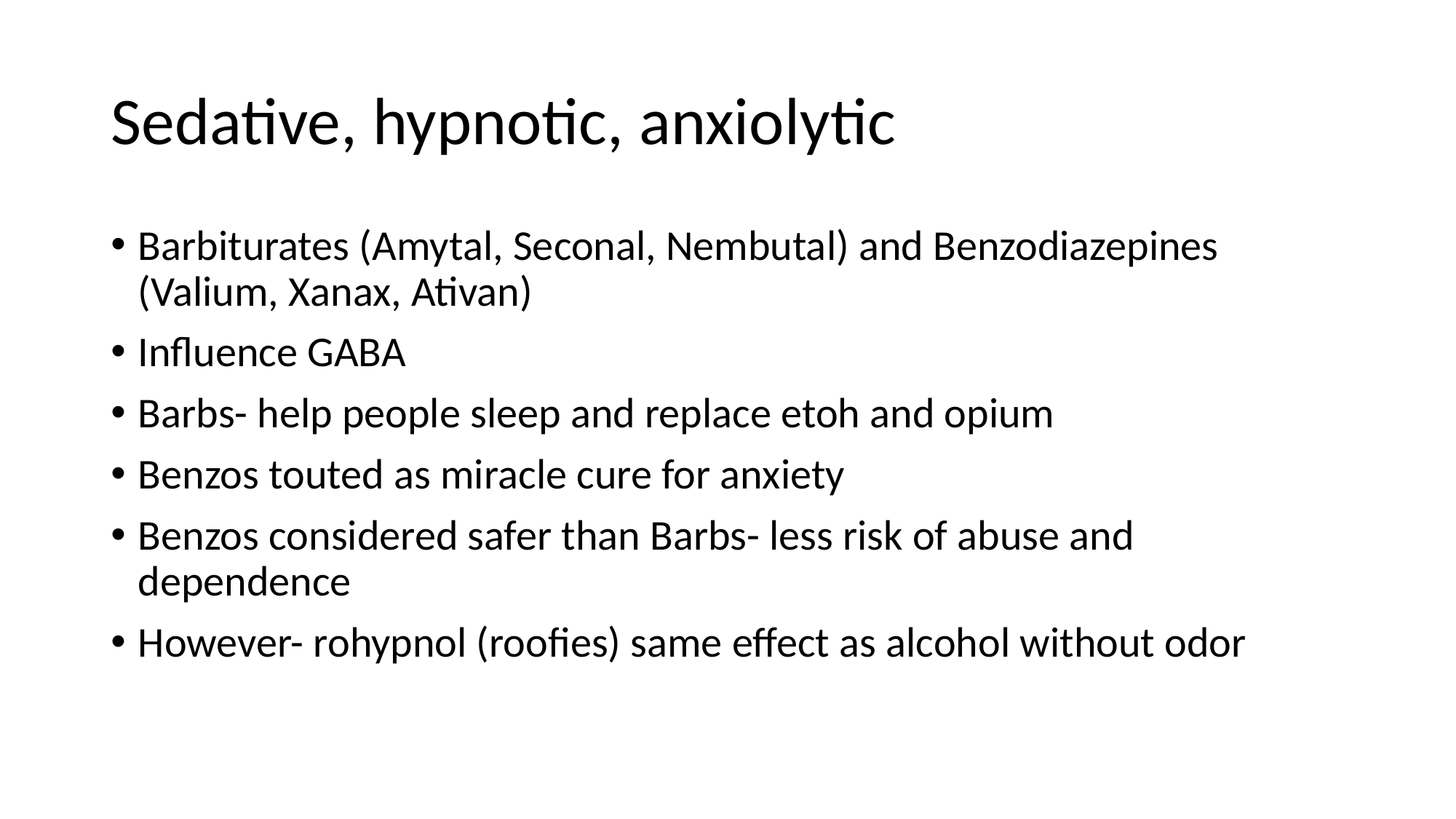

# Sedative, hypnotic, anxiolytic
Barbiturates (Amytal, Seconal, Nembutal) and Benzodiazepines (Valium, Xanax, Ativan)
Influence GABA
Barbs- help people sleep and replace etoh and opium
Benzos touted as miracle cure for anxiety
Benzos considered safer than Barbs- less risk of abuse and dependence
However- rohypnol (roofies) same effect as alcohol without odor